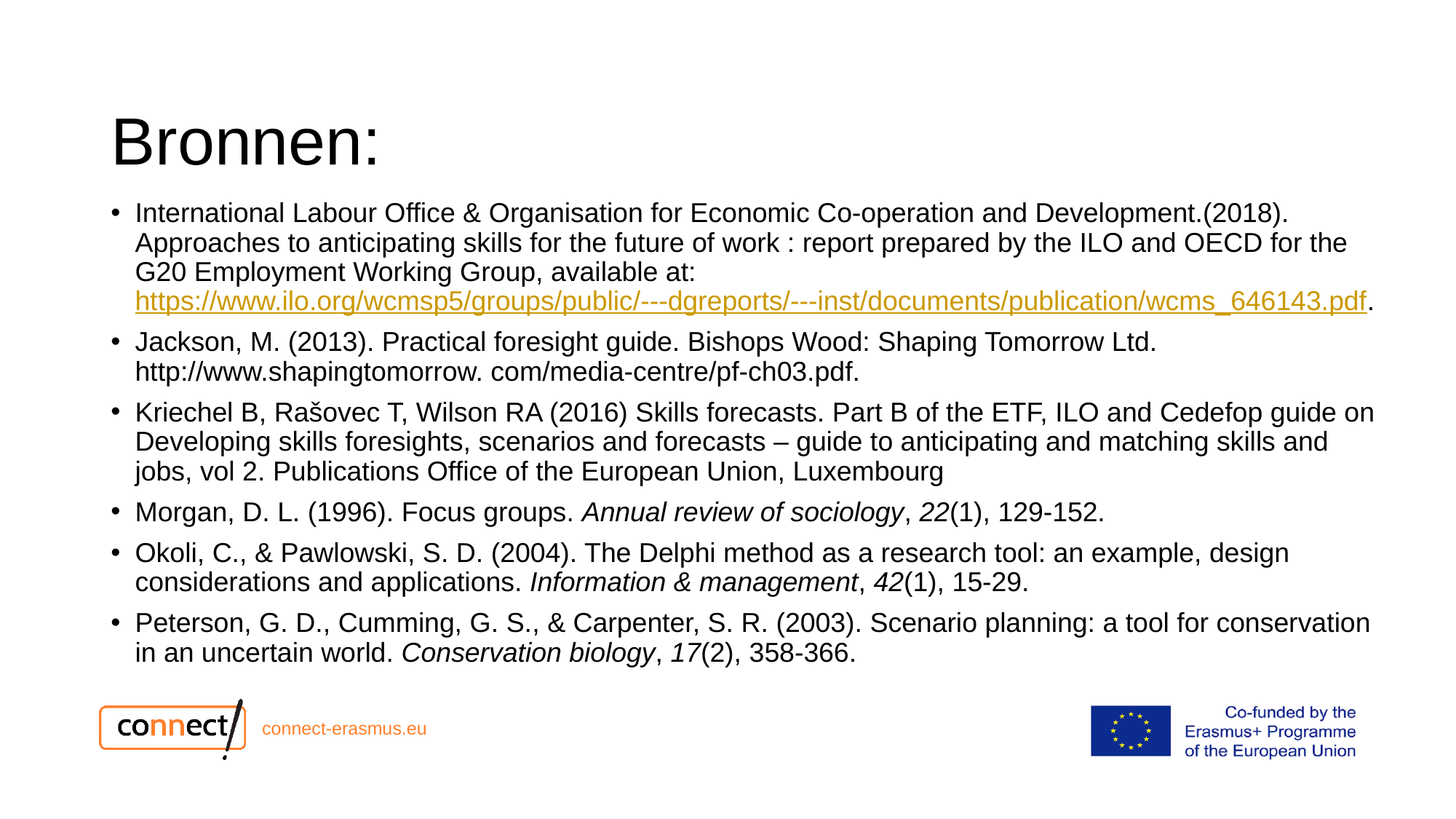

# Bronnen:
International Labour Office & Organisation for Economic Co-operation and Development.(2018). Approaches to anticipating skills for the future of work : report prepared by the ILO and OECD for the G20 Employment Working Group, available at: https://www.ilo.org/wcmsp5/groups/public/---dgreports/---inst/documents/publication/wcms_646143.pdf.
Jackson, M. (2013). Practical foresight guide. Bishops Wood: Shaping Tomorrow Ltd. http://www.shapingtomorrow. com/media-centre/pf-ch03.pdf.
Kriechel B, Rašovec T, Wilson RA (2016) Skills forecasts. Part B of the ETF, ILO and Cedefop guide on Developing skills foresights, scenarios and forecasts – guide to anticipating and matching skills and jobs, vol 2. Publications Office of the European Union, Luxembourg
Morgan, D. L. (1996). Focus groups. Annual review of sociology, 22(1), 129-152.
Okoli, C., & Pawlowski, S. D. (2004). The Delphi method as a research tool: an example, design considerations and applications. Information & management, 42(1), 15-29.
Peterson, G. D., Cumming, G. S., & Carpenter, S. R. (2003). Scenario planning: a tool for conservation in an uncertain world. Conservation biology, 17(2), 358-366.
connect-erasmus.eu